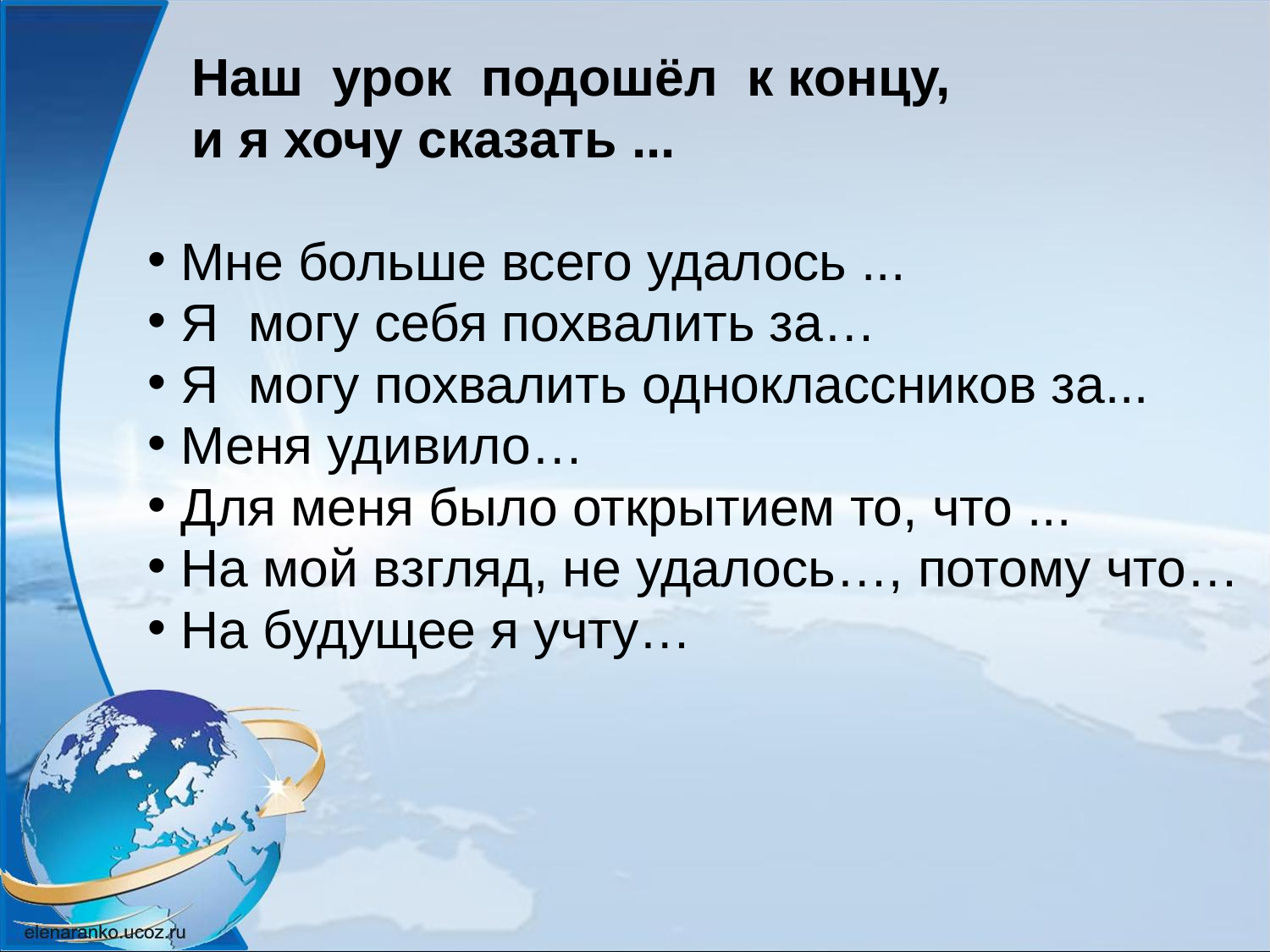

Наш  урок  подошёл  к концу,
   и я хочу сказать ...

 Мне больше всего удалось ...
 Я  могу себя похвалить за…
 Я  могу похвалить одноклассников за...
 Меня удивило…
 Для меня было открытием то, что ...
 На мой взгляд, не удалось…, потому что…
 На будущее я учту…